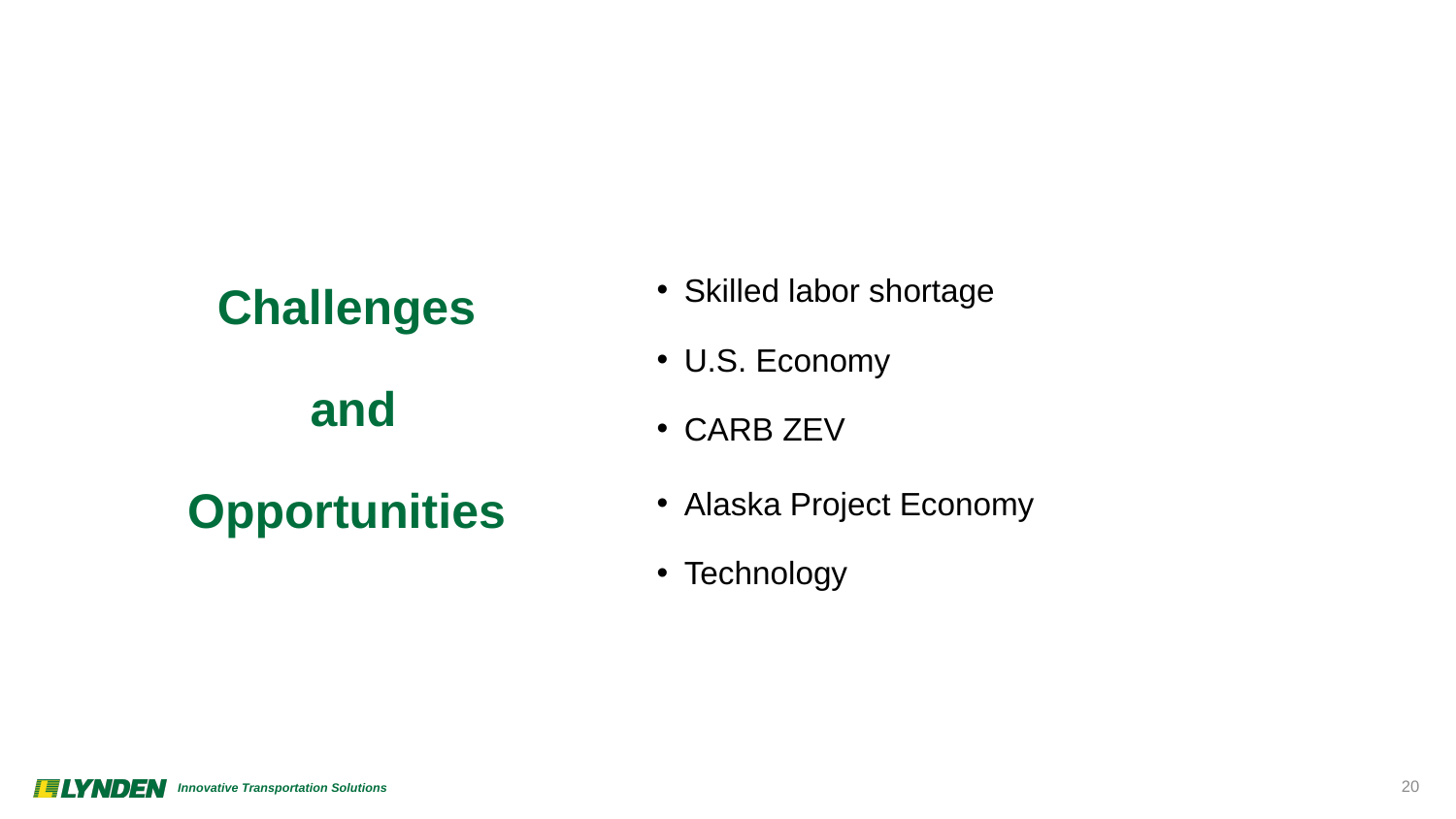

# Challenges and Opportunities
Skilled labor shortage

U.S. Economy

CARB ZEV

Alaska Project Economy

Technology
20